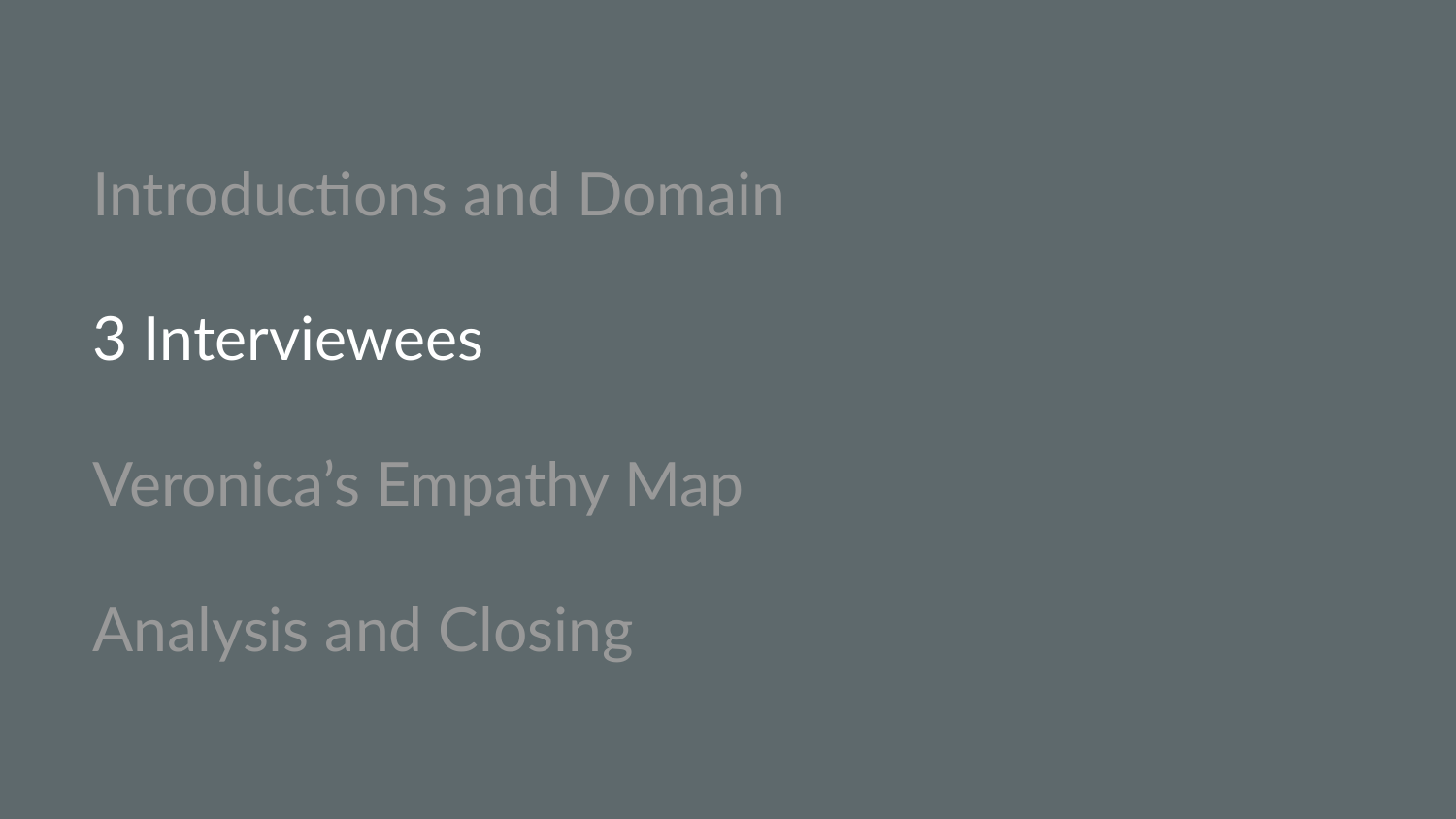

# Introductions and Domain

3 Interviewees

Veronica’s Empathy Map

Analysis and Closing